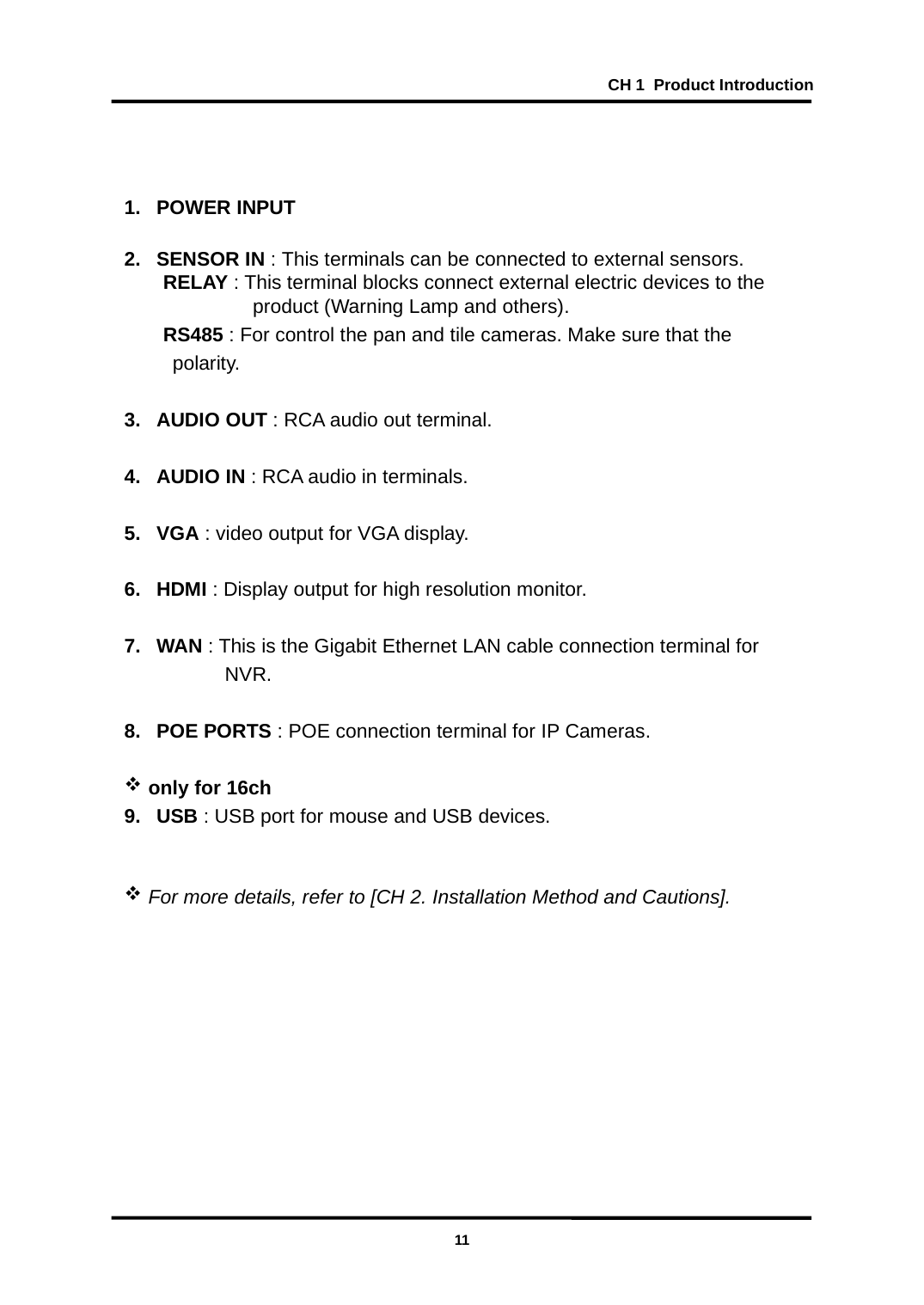

CH 1  Product Introduction
POWER INPUT

SENSOR IN : This terminals can be connected to external sensors.
       RELAY : This terminal blocks connect external electric devices to the
                       product (Warning Lamp and others).
       RS485 : For control the pan and tile cameras. Make sure that the polarity.

AUDIO OUT : RCA audio out terminal.

AUDIO IN : RCA audio in terminals.

VGA : video output for VGA display.

HDMI : Display output for high resolution monitor.

WAN : This is the Gigabit Ethernet LAN cable connection terminal for
                  NVR.

POE PORTS : POE connection terminal for IP Cameras.

only for 16ch
USB : USB port for mouse and USB devices.

For more details, refer to [CH 2. Installation Method and Cautions].
11